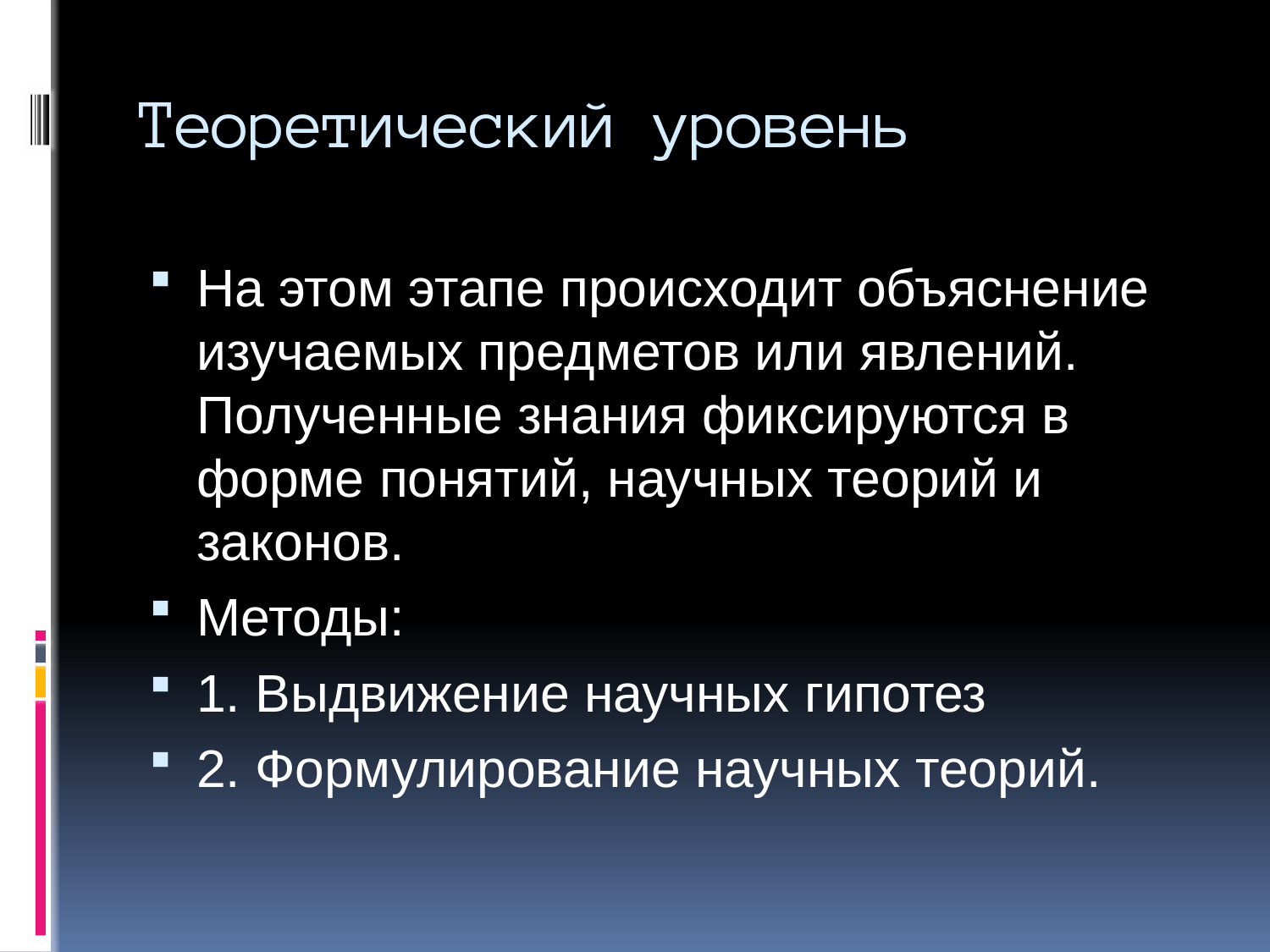

# Теоретический уровень
На этом этапе происходит объяснение изучаемых предметов или явлений. Полученные знания фиксируются в форме понятий, научных теорий и законов.
Методы:
1. Выдвижение научных гипотез
2. Формулирование научных теорий.